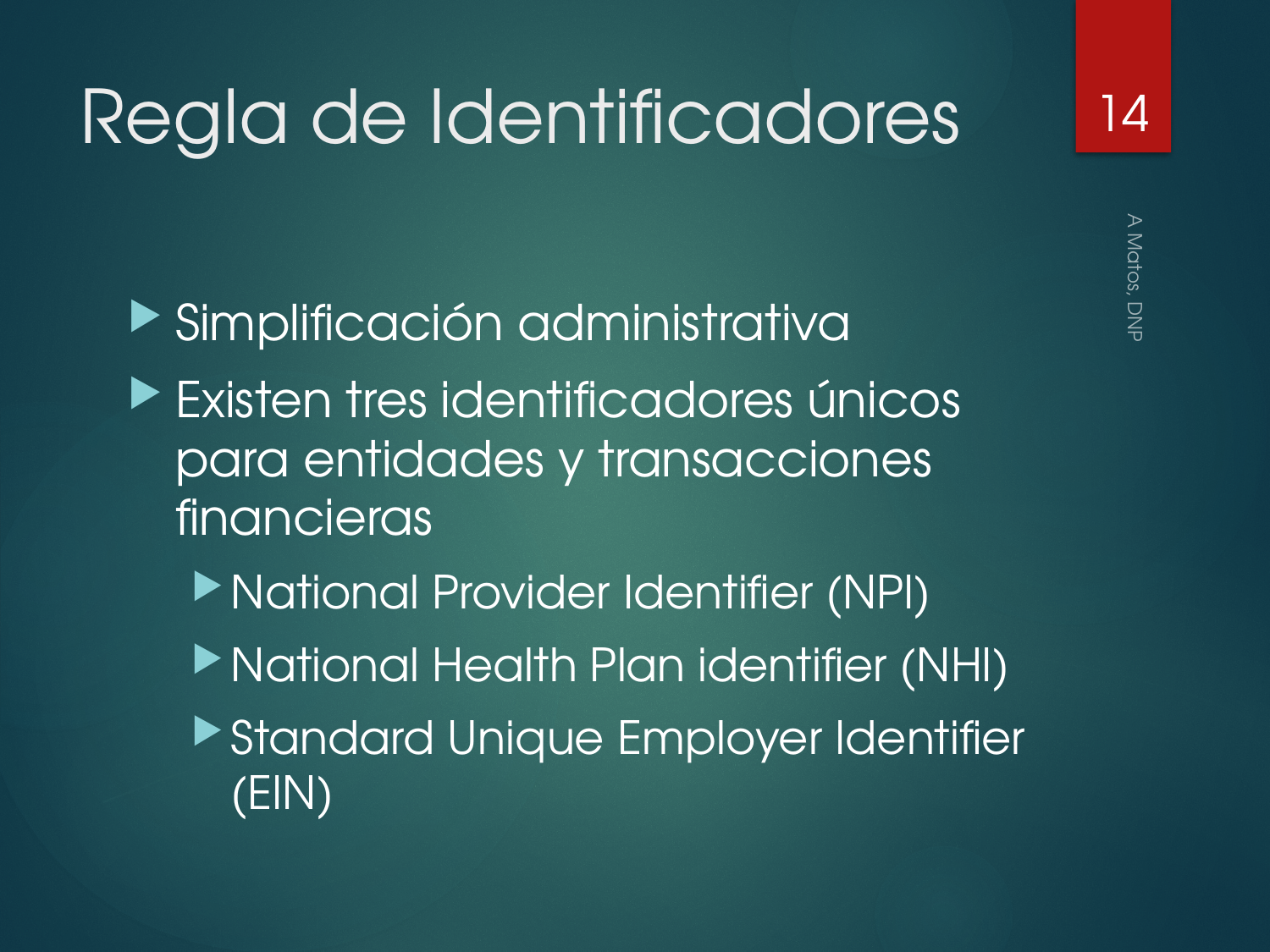

14
# Regla de Identificadores
Simplificación administrativa
Existen tres identificadores únicos para entidades y transacciones financieras
National Provider Identifier (NPI)
National Health Plan identifier (NHI)
Standard Unique Employer Identifier (EIN)
A Matos, DNP